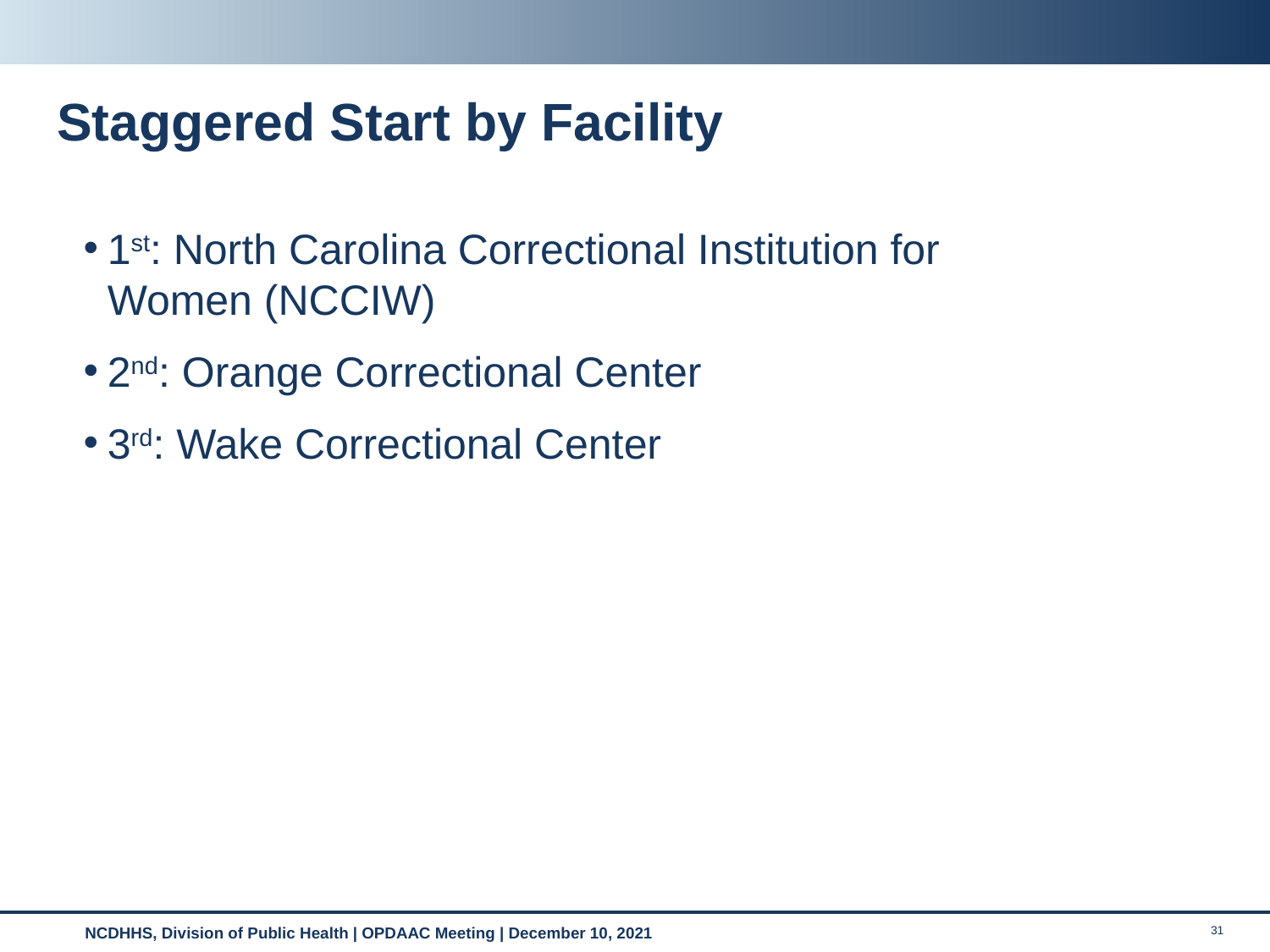

# Staggered Start by Facility
1st: North Carolina Correctional Institution for Women (NCCIW)
2nd: Orange Correctional Center
3rd: Wake Correctional Center